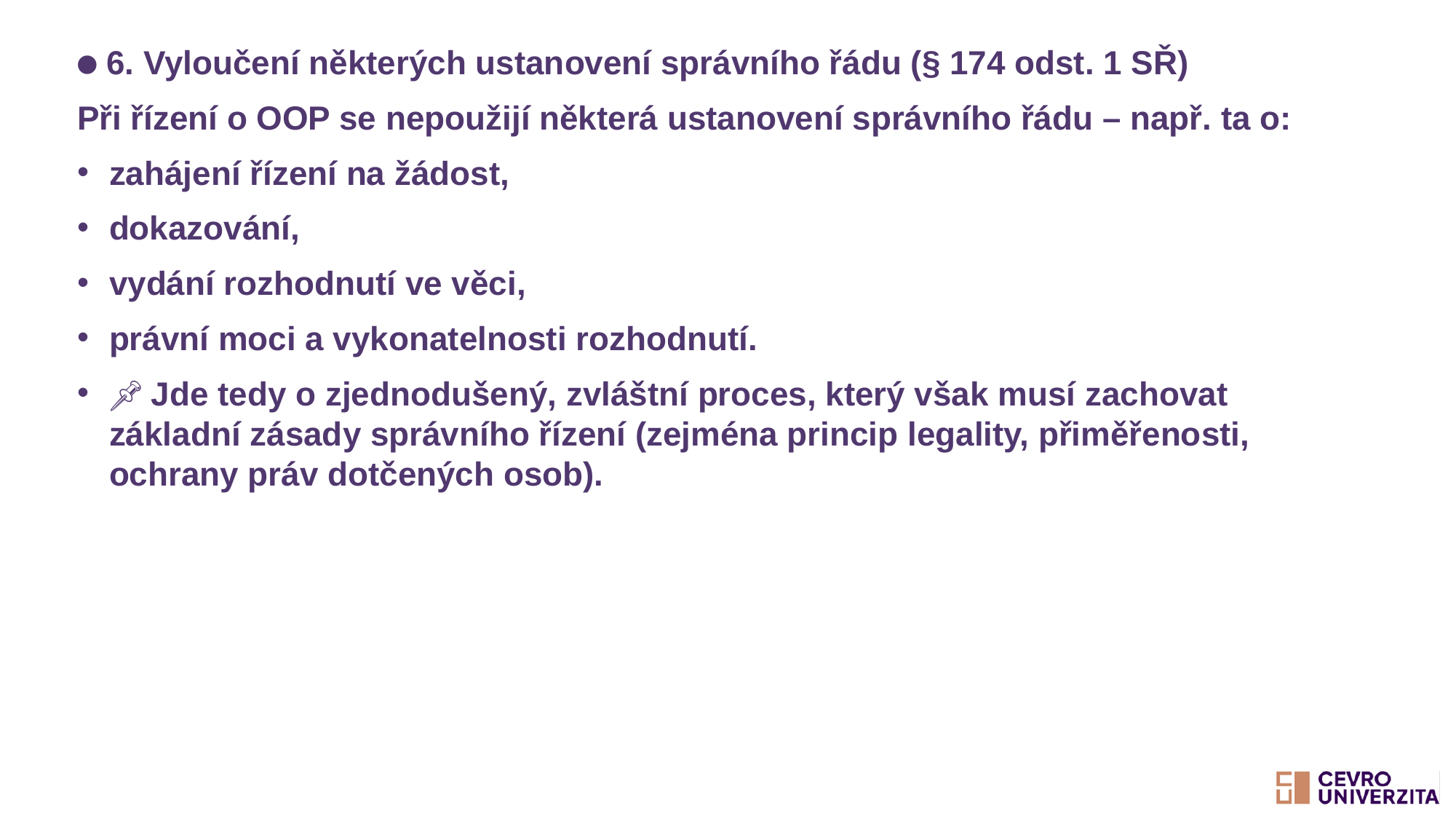

⚫ 6. Vyloučení některých ustanovení správního řádu (§ 174 odst. 1 SŘ)
Při řízení o OOP se nepoužijí některá ustanovení správního řádu – např. ta o:
zahájení řízení na žádost,
dokazování,
vydání rozhodnutí ve věci,
právní moci a vykonatelnosti rozhodnutí.
📌 Jde tedy o zjednodušený, zvláštní proces, který však musí zachovat základní zásady správního řízení (zejména princip legality, přiměřenosti, ochrany práv dotčených osob).